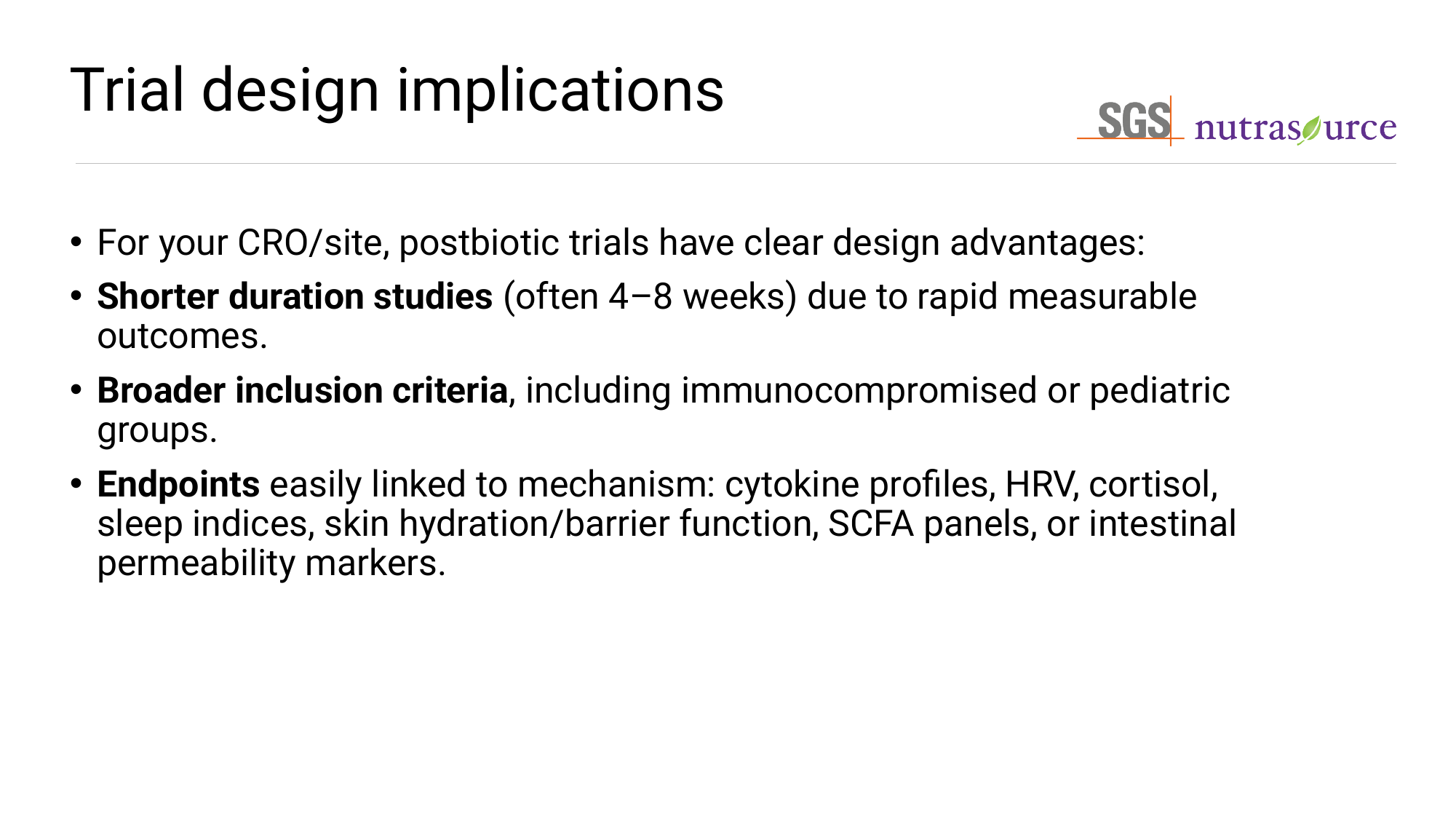

# Trial design implications
For your CRO/site, postbiotic trials have clear design advantages:
Shorter duration studies (often 4–8 weeks) due to rapid measurable outcomes.
Broader inclusion criteria, including immunocompromised or pediatric groups.
Endpoints easily linked to mechanism: cytokine profiles, HRV, cortisol, sleep indices, skin hydration/barrier function, SCFA panels, or intestinal permeability markers.